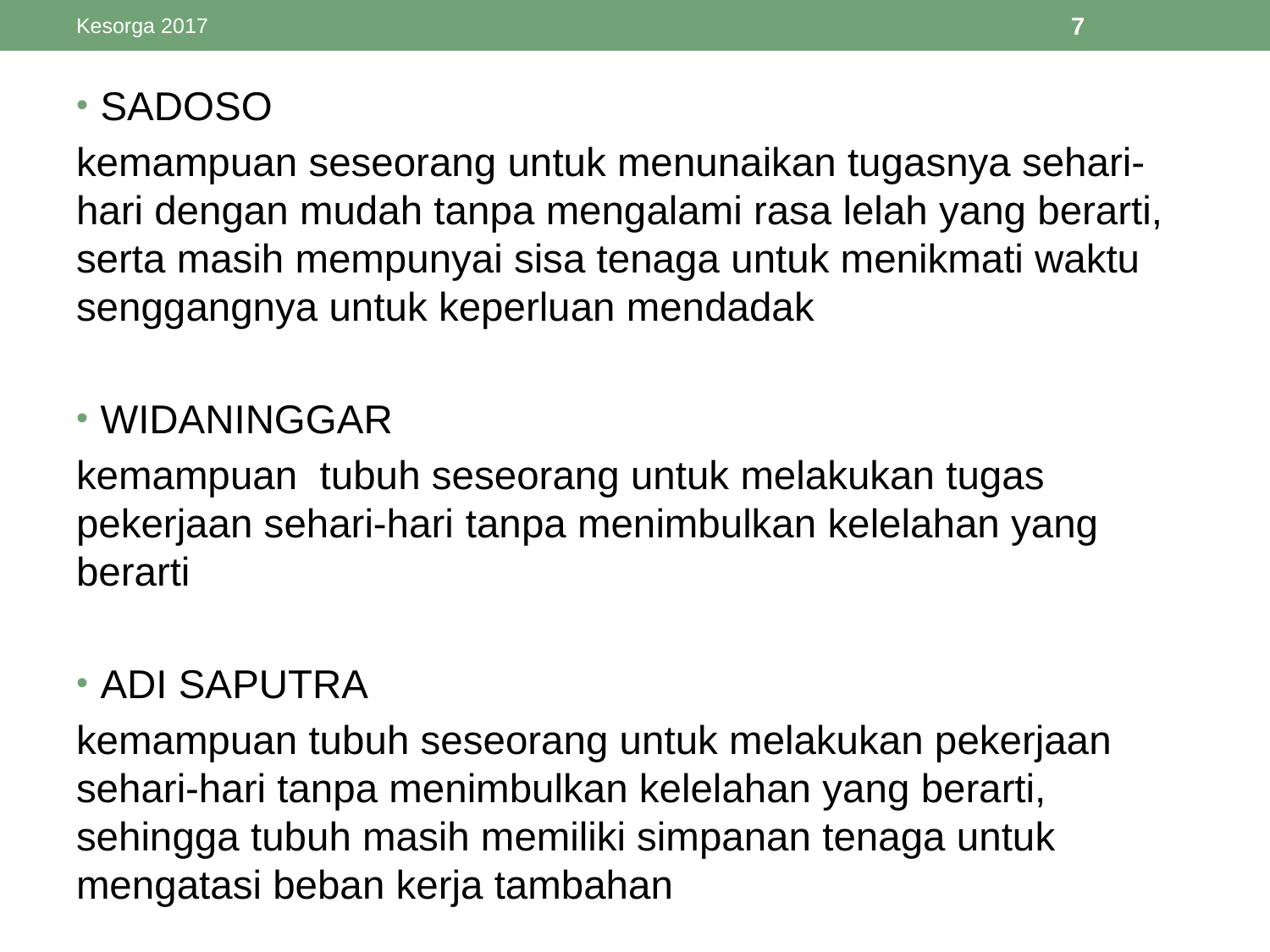

Kesorga 2017
7
SADOSO
kemampuan seseorang untuk menunaikan tugasnya sehari-hari dengan mudah tanpa mengalami rasa lelah yang berarti, serta masih mempunyai sisa tenaga untuk menikmati waktu senggangnya untuk keperluan mendadak

WIDANINGGAR
kemampuan  tubuh seseorang untuk melakukan tugas pekerjaan sehari-hari tanpa menimbulkan kelelahan yang berarti

ADI SAPUTRA
kemampuan tubuh seseorang untuk melakukan pekerjaan sehari-hari tanpa menimbulkan kelelahan yang berarti, sehingga tubuh masih memiliki simpanan tenaga untuk mengatasi beban kerja tambahan